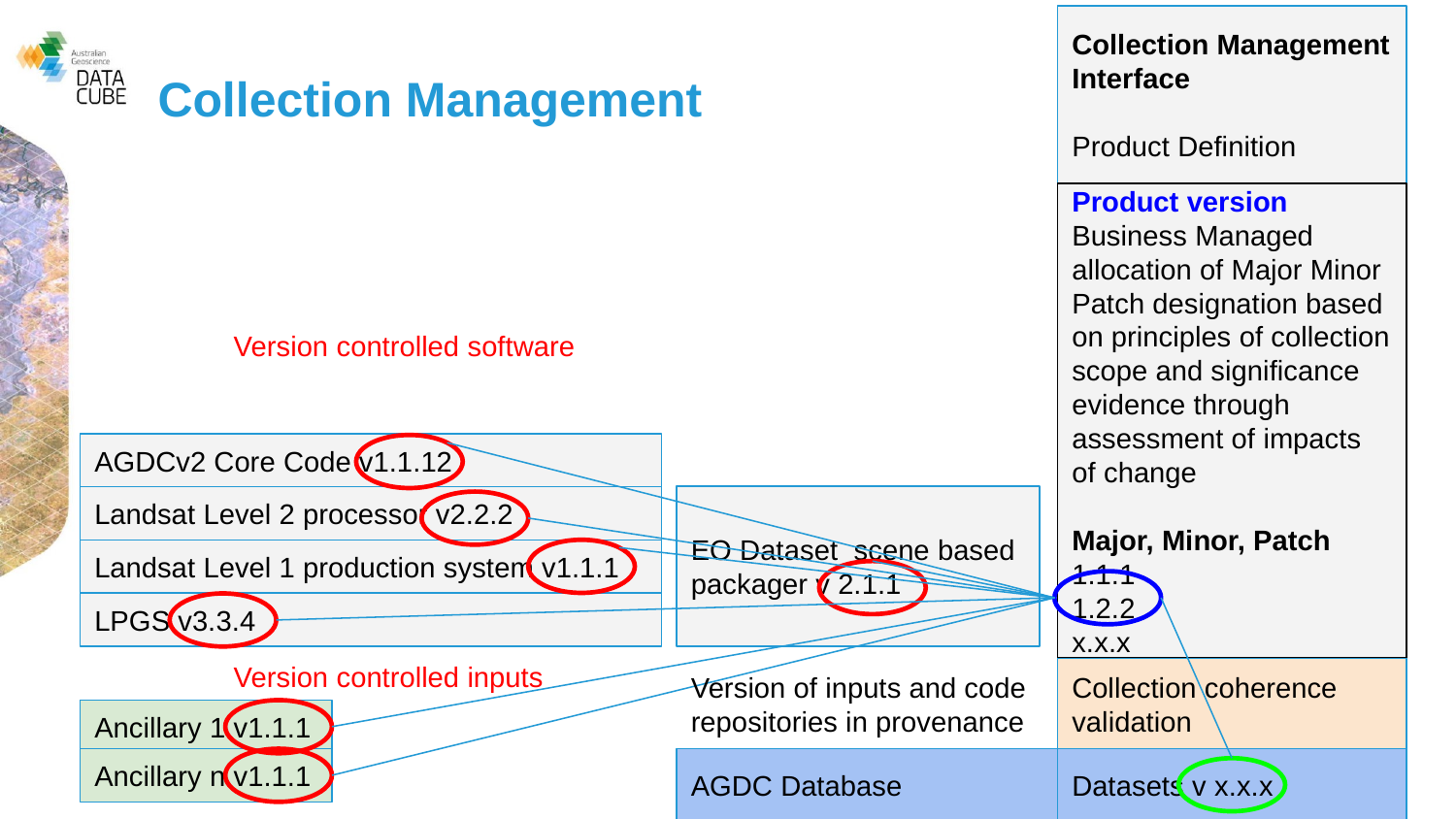

Collection Management Interface

Product Definition
# Collection Management

Product version
Business Managed allocation of Major Minor Patch designation based on principles of collection scope and significance evidence through assessment of impacts of change

Major, Minor, Patch
1.1.1
1.2.2
x.x.x

Version controlled software
AGDCv2 Core Code v1.1.12

EO Dataset  scene based packager v 2.1.1
Landsat Level 2 processor v2.2.2

Landsat Level 1 production system v1.1.1

LPGS v3.3.4

Version controlled inputs
Version of inputs and code repositories in provenance
Collection coherence validation
Ancillary 1 v1.1.1

Ancillary n v1.1.1

Datasets v x.x.x
AGDC Database